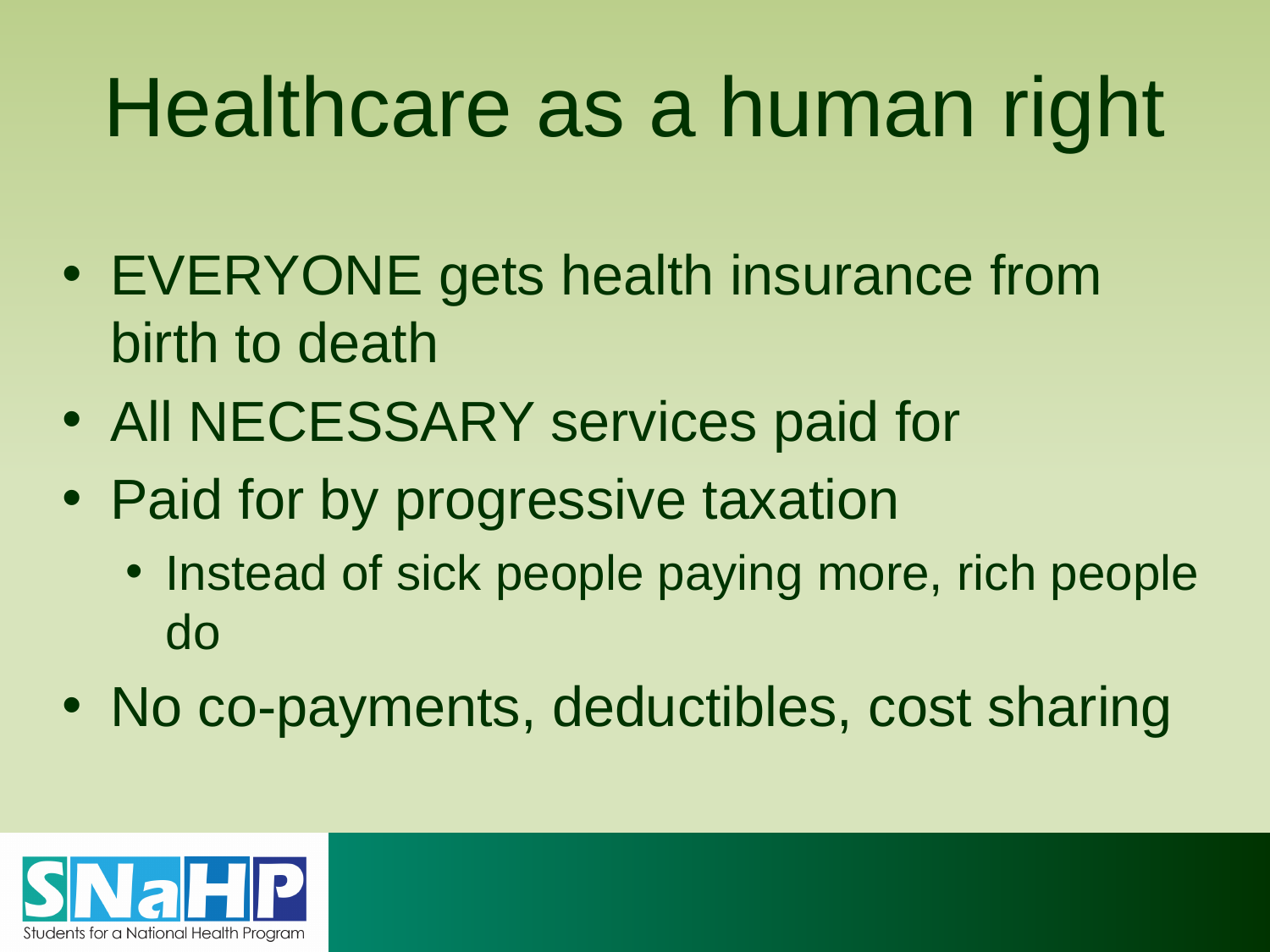

# Healthcare as a human right
EVERYONE gets health insurance from birth to death
All NECESSARY services paid for
Paid for by progressive taxation
Instead of sick people paying more, rich people do
No co-payments, deductibles, cost sharing